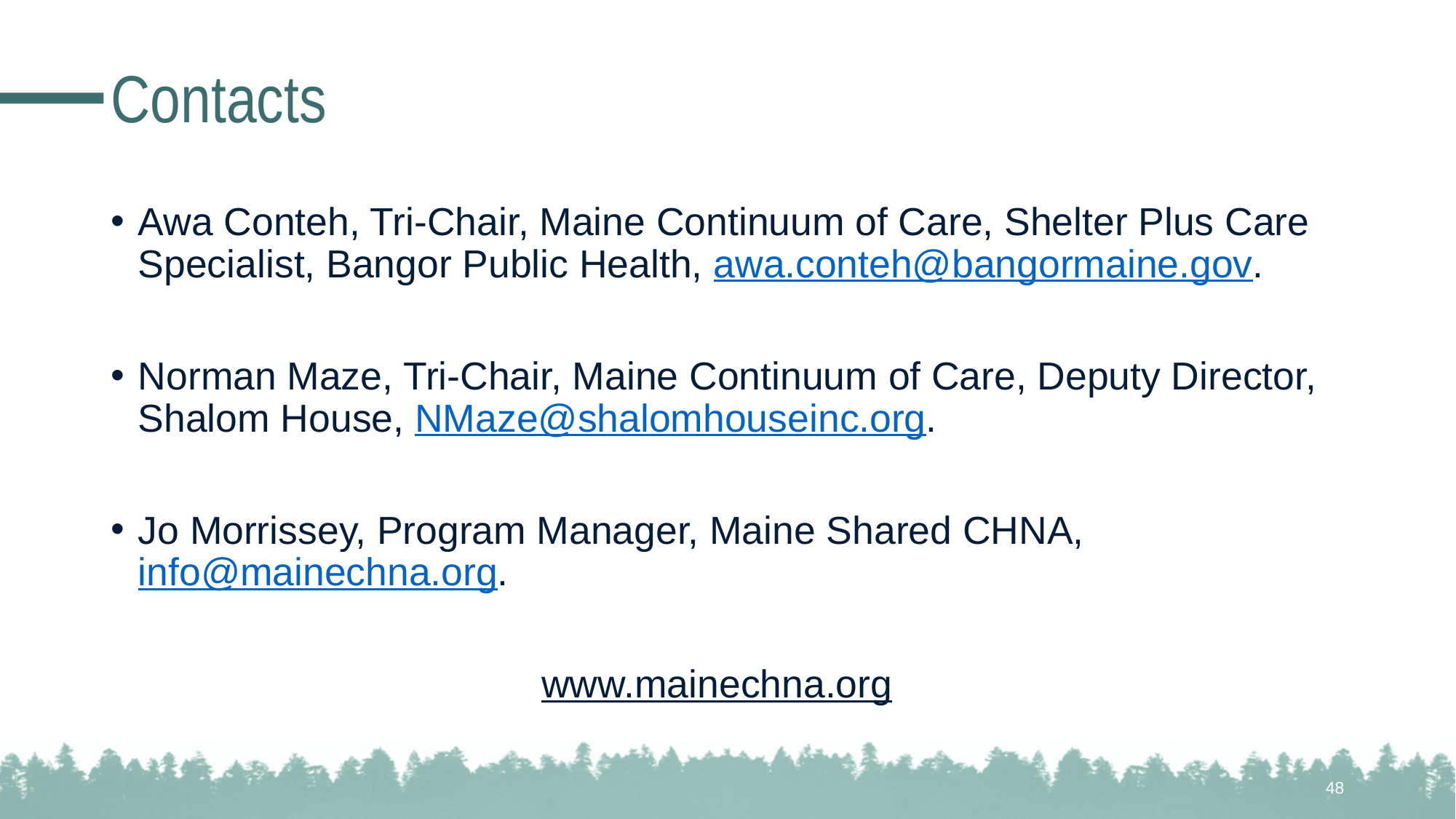

# Contacts
Awa Conteh, Tri-Chair, Maine Continuum of Care, Shelter Plus Care Specialist, Bangor Public Health, awa.conteh@bangormaine.gov.

Norman Maze, Tri-Chair, Maine Continuum of Care, Deputy Director, Shalom House, NMaze@shalomhouseinc.org.

Jo Morrissey, Program Manager, Maine Shared CHNA,  info@mainechna.org.

www.mainechna.org

48